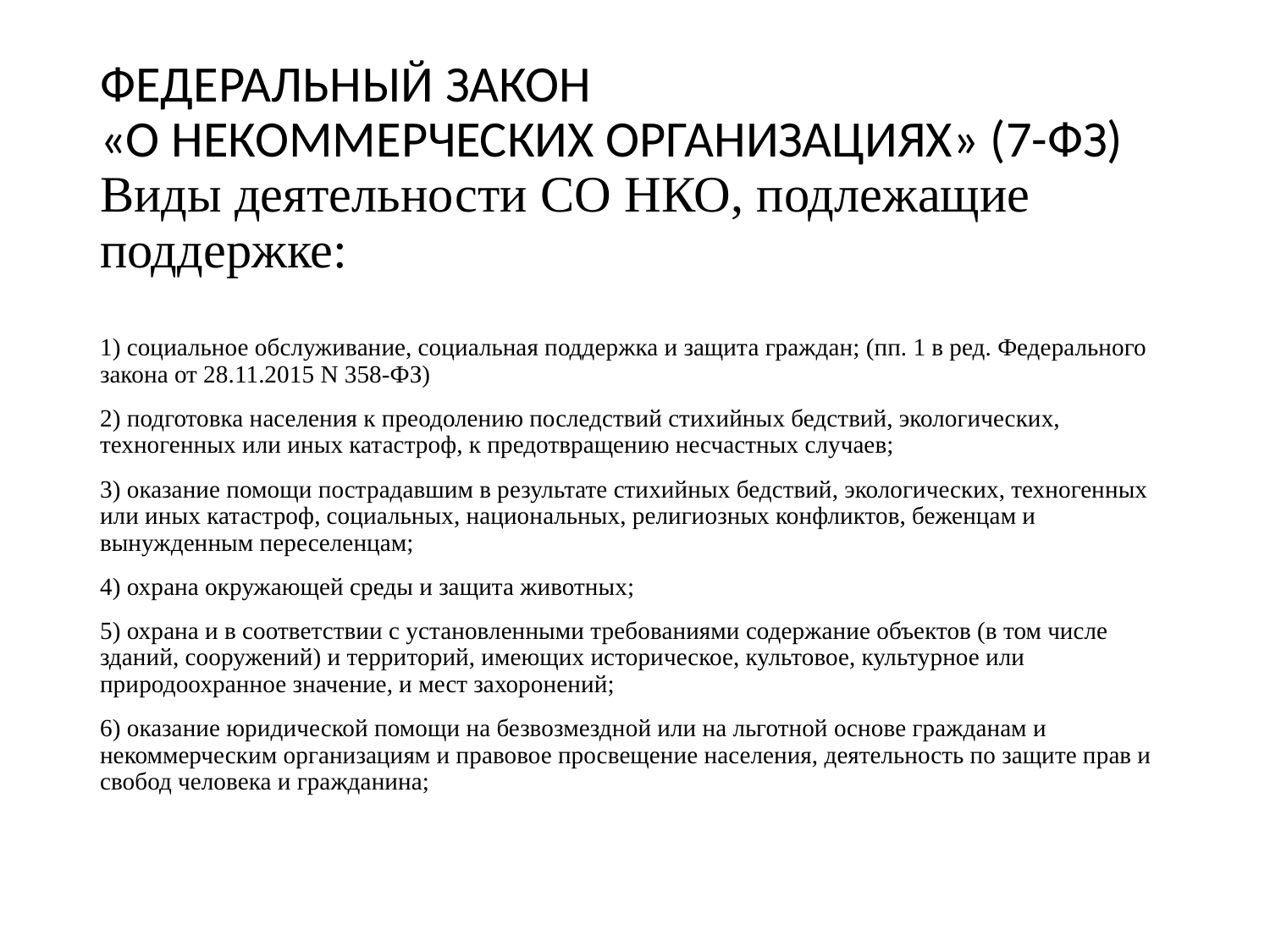

# ФЕДЕРАЛЬНЫЙ ЗАКОН «О НЕКОММЕРЧЕСКИХ ОРГАНИЗАЦИЯХ» (7-ФЗ) Виды деятельности СО НКО, подлежащие поддержке:
1) социальное обслуживание, социальная поддержка и защита граждан; (пп. 1 в ред. Федерального закона от 28.11.2015 N 358-ФЗ)
2) подготовка населения к преодолению последствий стихийных бедствий, экологических, техногенных или иных катастроф, к предотвращению несчастных случаев;
3) оказание помощи пострадавшим в результате стихийных бедствий, экологических, техногенных или иных катастроф, социальных, национальных, религиозных конфликтов, беженцам и вынужденным переселенцам;
4) охрана окружающей среды и защита животных;
5) охрана и в соответствии с установленными требованиями содержание объектов (в том числе зданий, сооружений) и территорий, имеющих историческое, культовое, культурное или природоохранное значение, и мест захоронений;
6) оказание юридической помощи на безвозмездной или на льготной основе гражданам и некоммерческим организациям и правовое просвещение населения, деятельность по защите прав и свобод человека и гражданина;